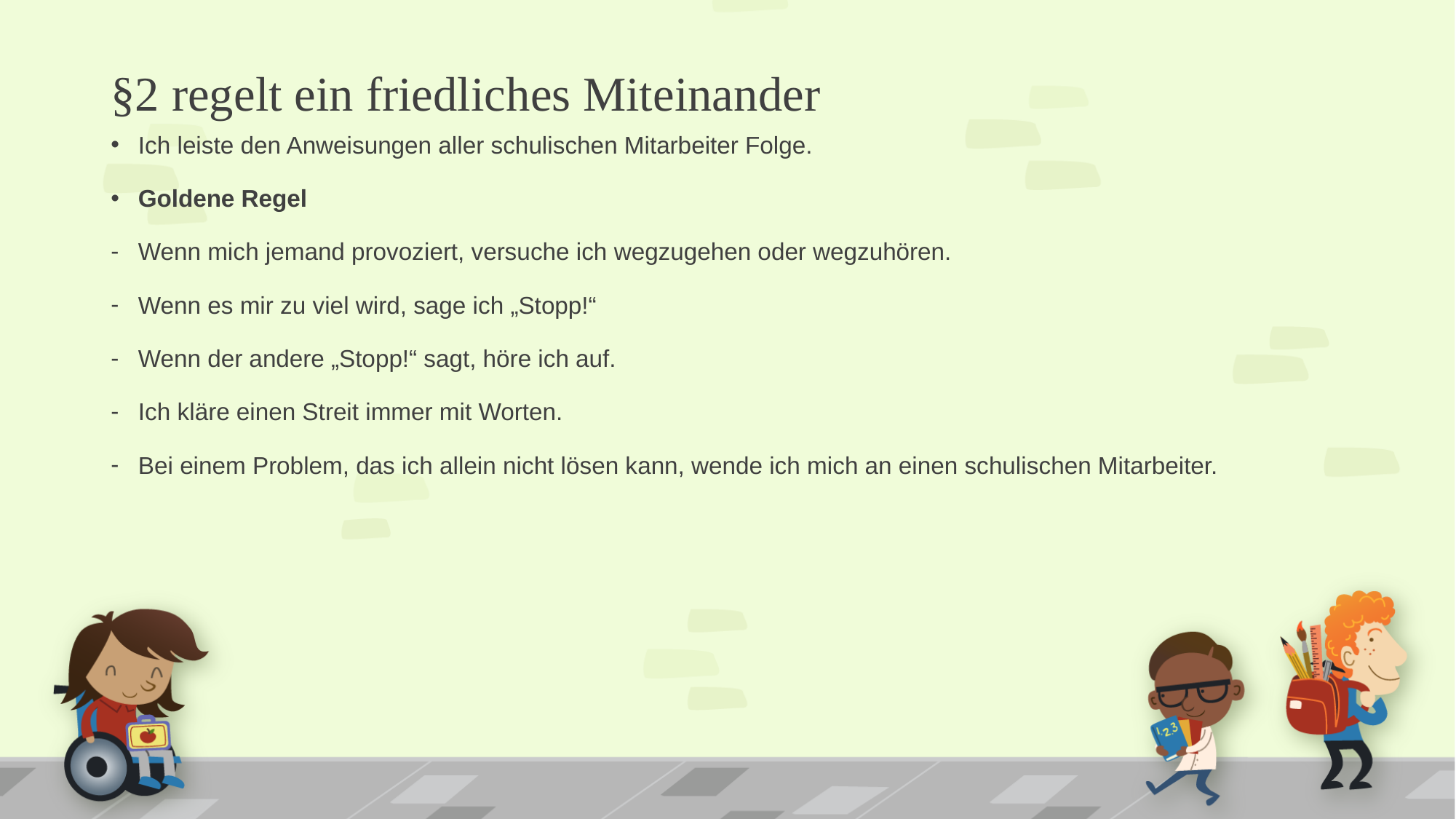

# §2 regelt ein friedliches Miteinander
Ich leiste den Anweisungen aller schulischen Mitarbeiter Folge.
Goldene Regel
Wenn mich jemand provoziert, versuche ich wegzugehen oder wegzuhören.
Wenn es mir zu viel wird, sage ich „Stopp!“
Wenn der andere „Stopp!“ sagt, höre ich auf.
Ich kläre einen Streit immer mit Worten.
Bei einem Problem, das ich allein nicht lösen kann, wende ich mich an einen schulischen Mitarbeiter.